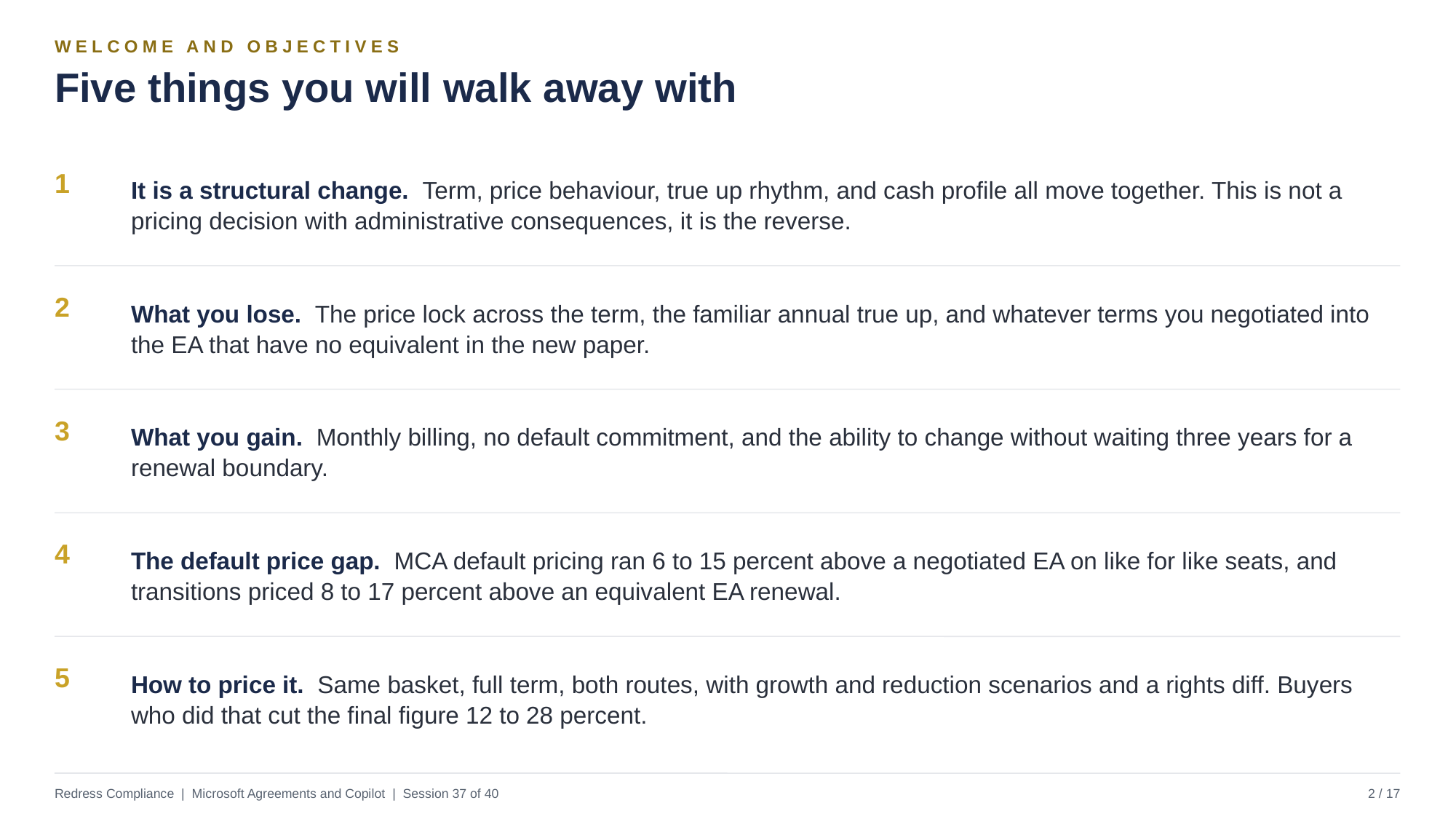

WELCOME AND OBJECTIVES
Five things you will walk away with
It is a structural change.  Term, price behaviour, true up rhythm, and cash profile all move together. This is not a pricing decision with administrative consequences, it is the reverse.
1

What you lose.  The price lock across the term, the familiar annual true up, and whatever terms you negotiated into the EA that have no equivalent in the new paper.
2

What you gain.  Monthly billing, no default commitment, and the ability to change without waiting three years for a renewal boundary.
3

The default price gap.  MCA default pricing ran 6 to 15 percent above a negotiated EA on like for like seats, and transitions priced 8 to 17 percent above an equivalent EA renewal.
4

How to price it.  Same basket, full term, both routes, with growth and reduction scenarios and a rights diff. Buyers who did that cut the final figure 12 to 28 percent.
5

Redress Compliance  |  Microsoft Agreements and Copilot  |  Session 37 of 40
2 / 17